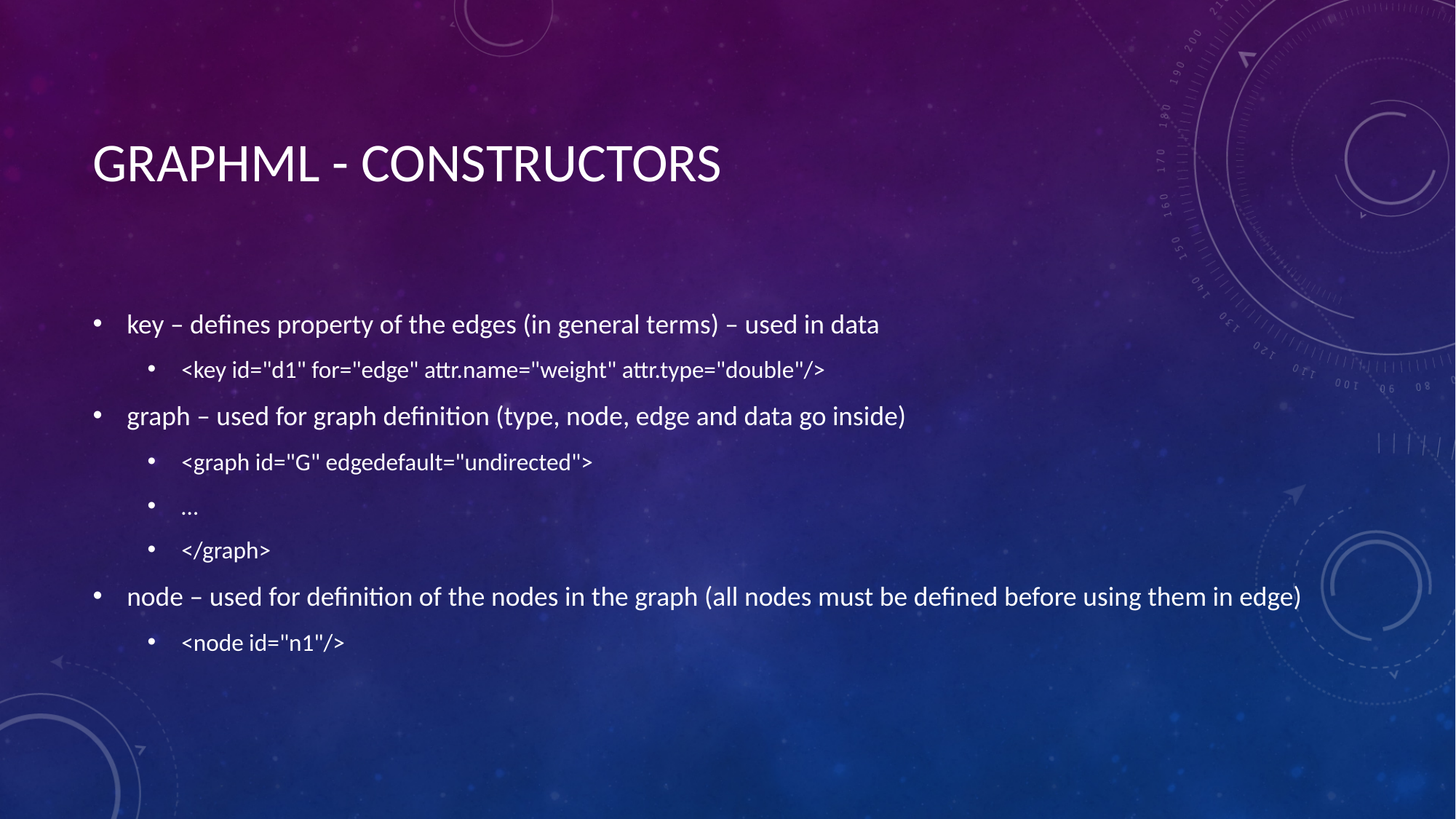

# graphML - constructors
key – defines property of the edges (in general terms) – used in data
<key id="d1" for="edge" attr.name="weight" attr.type="double"/>
graph – used for graph definition (type, node, edge and data go inside)
<graph id="G" edgedefault="undirected">
…
</graph>
node – used for definition of the nodes in the graph (all nodes must be defined before using them in edge)
<node id="n1"/>